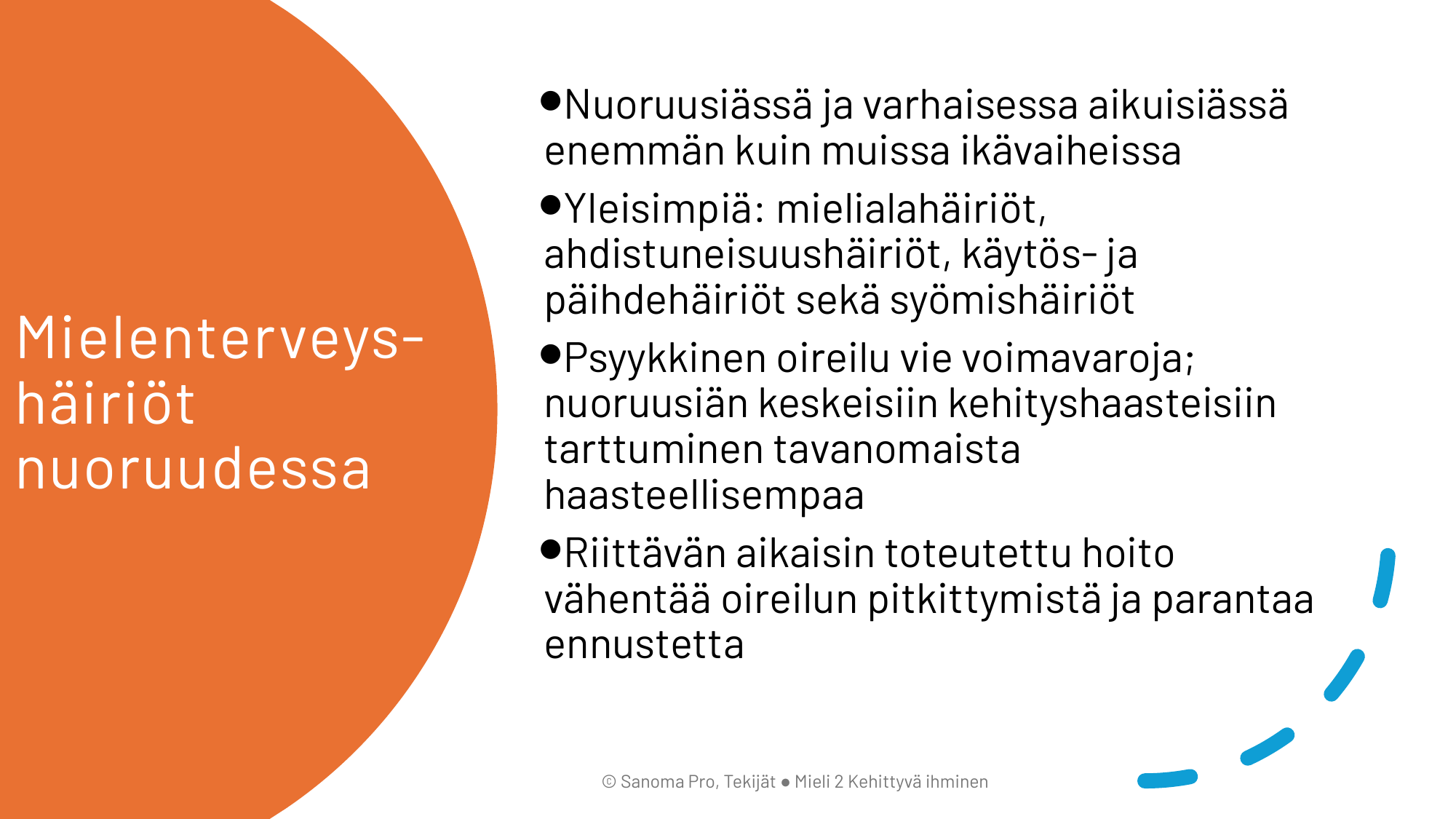

Nuoruusiässä ja varhaisessa aikuisiässä enemmän kuin muissa ikävaiheissa
Yleisimpiä: mielialahäiriöt, ahdistuneisuushäiriöt, käytös- ja päihdehäiriöt sekä syömishäiriöt
Psyykkinen oireilu vie voimavaroja; nuoruusiän keskeisiin kehityshaasteisiin tarttuminen tavanomaista haasteellisempaa
Riittävän aikaisin toteutettu hoito vähentää oireilun pitkittymistä ja parantaa ennustetta

# Mielenterveys-häiriöt nuoruudessa

© Sanoma Pro, Tekijät ● Mieli 2 Kehittyvä ihminen